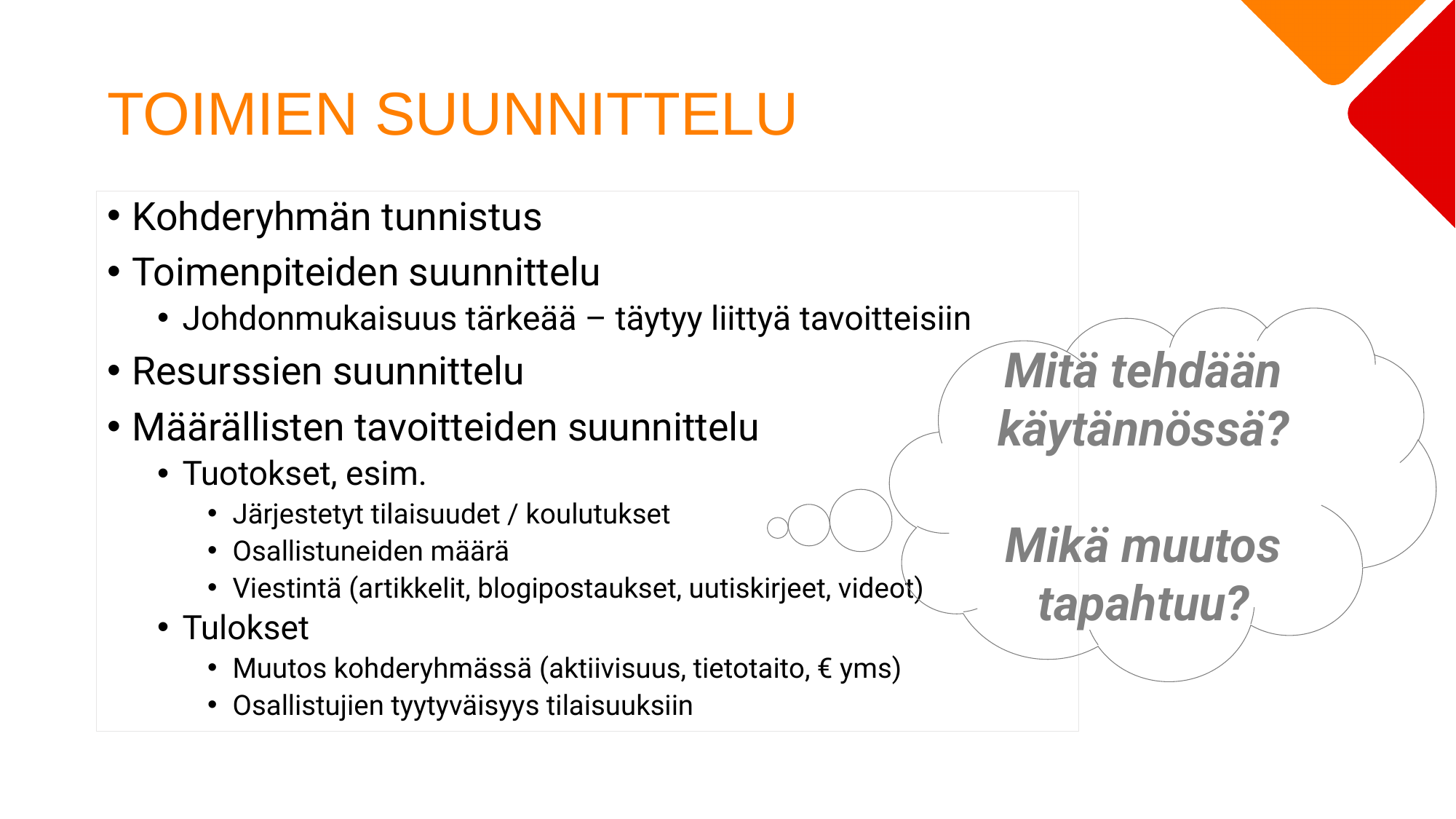

# TOIMIEN SUUNNITTELU
Kohderyhmän tunnistus
Toimenpiteiden suunnittelu
Johdonmukaisuus tärkeää – täytyy liittyä tavoitteisiin
Resurssien suunnittelu
Määrällisten tavoitteiden suunnittelu
Tuotokset, esim.
Järjestetyt tilaisuudet / koulutukset
Osallistuneiden määrä
Viestintä (artikkelit, blogipostaukset, uutiskirjeet, videot)
Tulokset
Muutos kohderyhmässä (aktiivisuus, tietotaito, € yms)
Osallistujien tyytyväisyys tilaisuuksiin

Mitä tehdään käytännössä?

Mikä muutos tapahtuu?